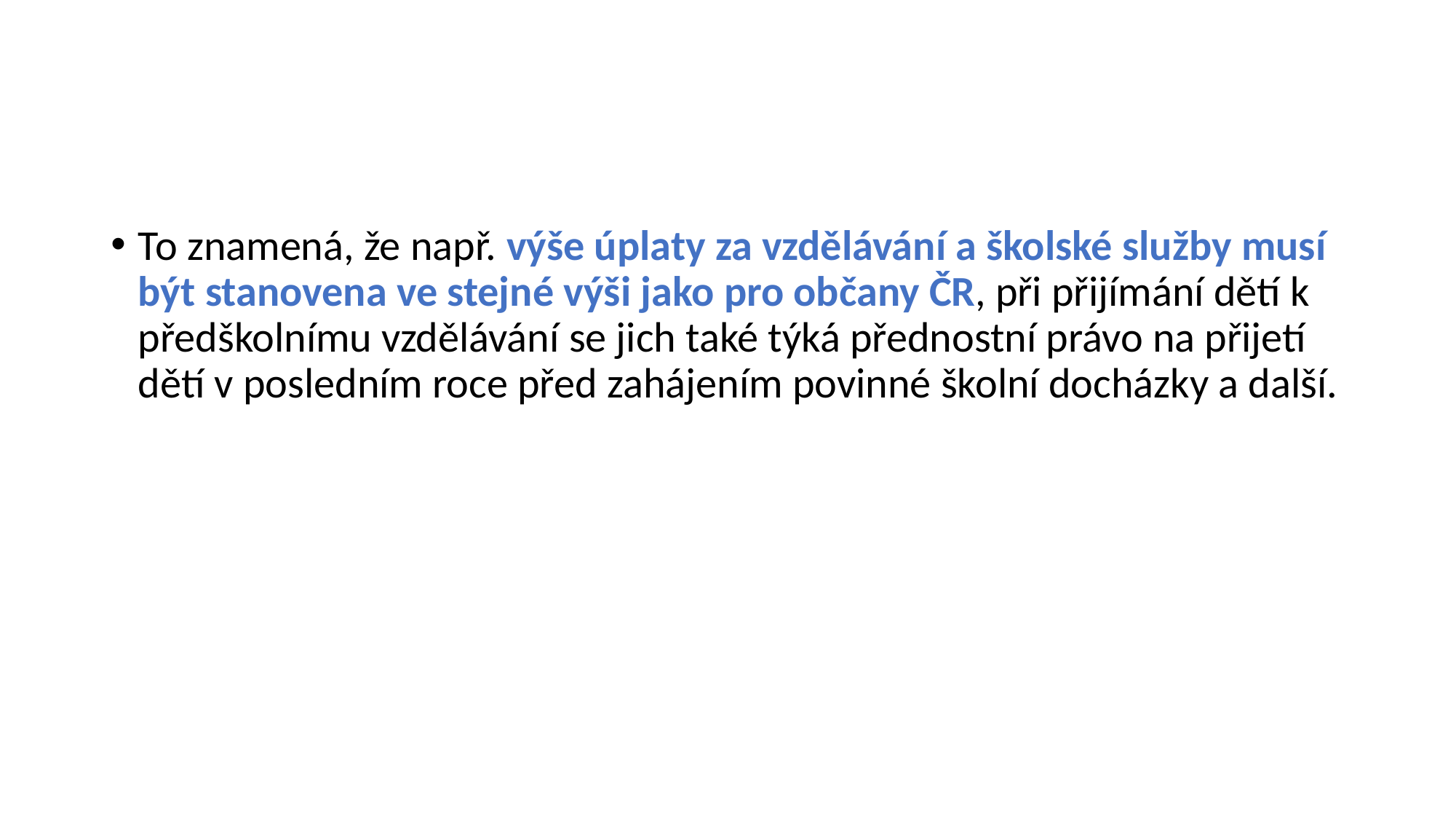

#
To znamená, že např. výše úplaty za vzdělávání a školské služby musí být stanovena ve stejné výši jako pro občany ČR, při přijímání dětí k předškolnímu vzdělávání se jich také týká přednostní právo na přijetí dětí v posledním roce před zahájením povinné školní docházky a další.